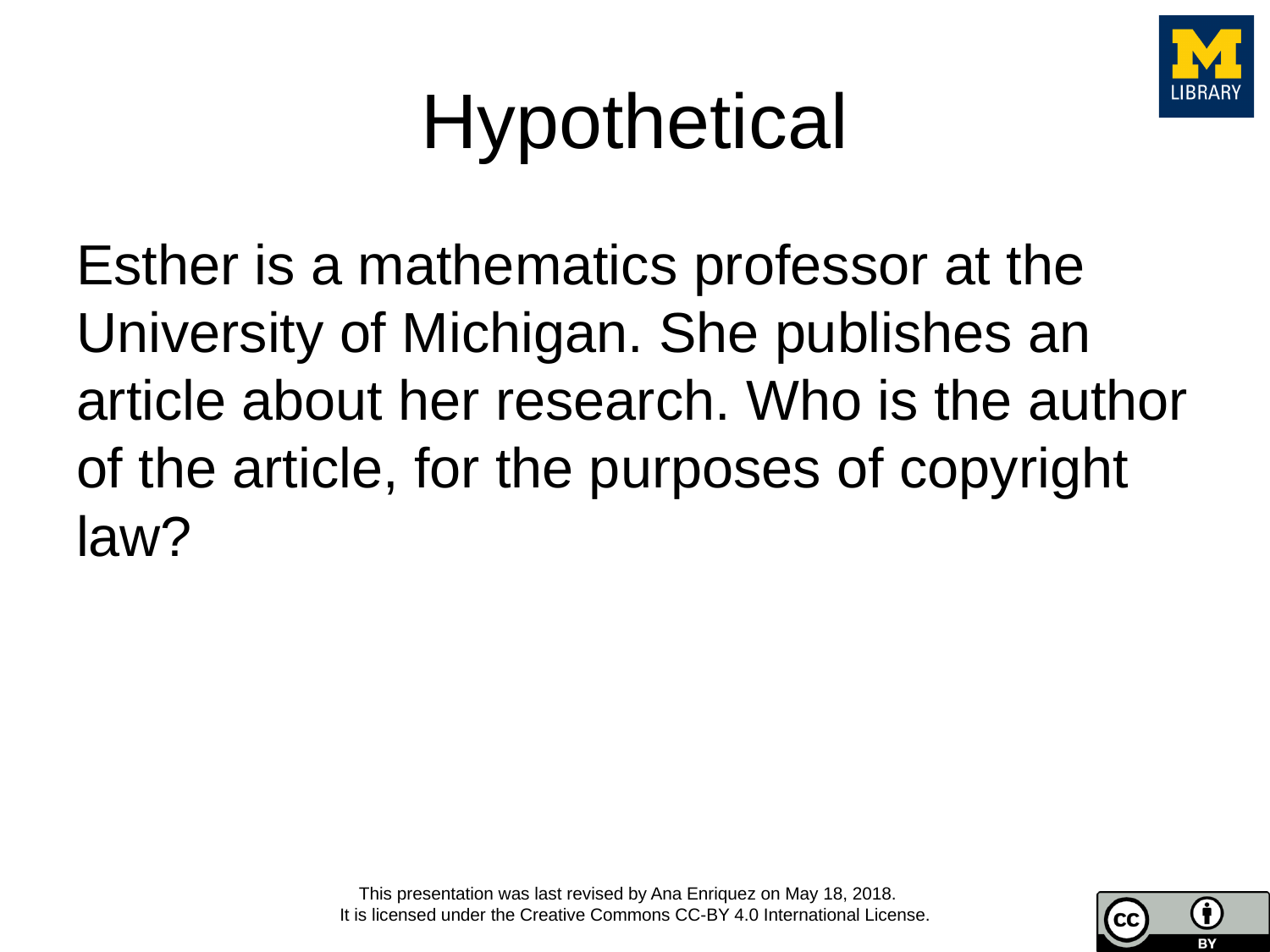

# Hypothetical
Esther is a mathematics professor at the University of Michigan. She publishes an article about her research. Who is the author of the article, for the purposes of copyright law?
This presentation was last revised by Ana Enriquez on May 18, 2018.
It is licensed under the Creative Commons CC-BY 4.0 International License.